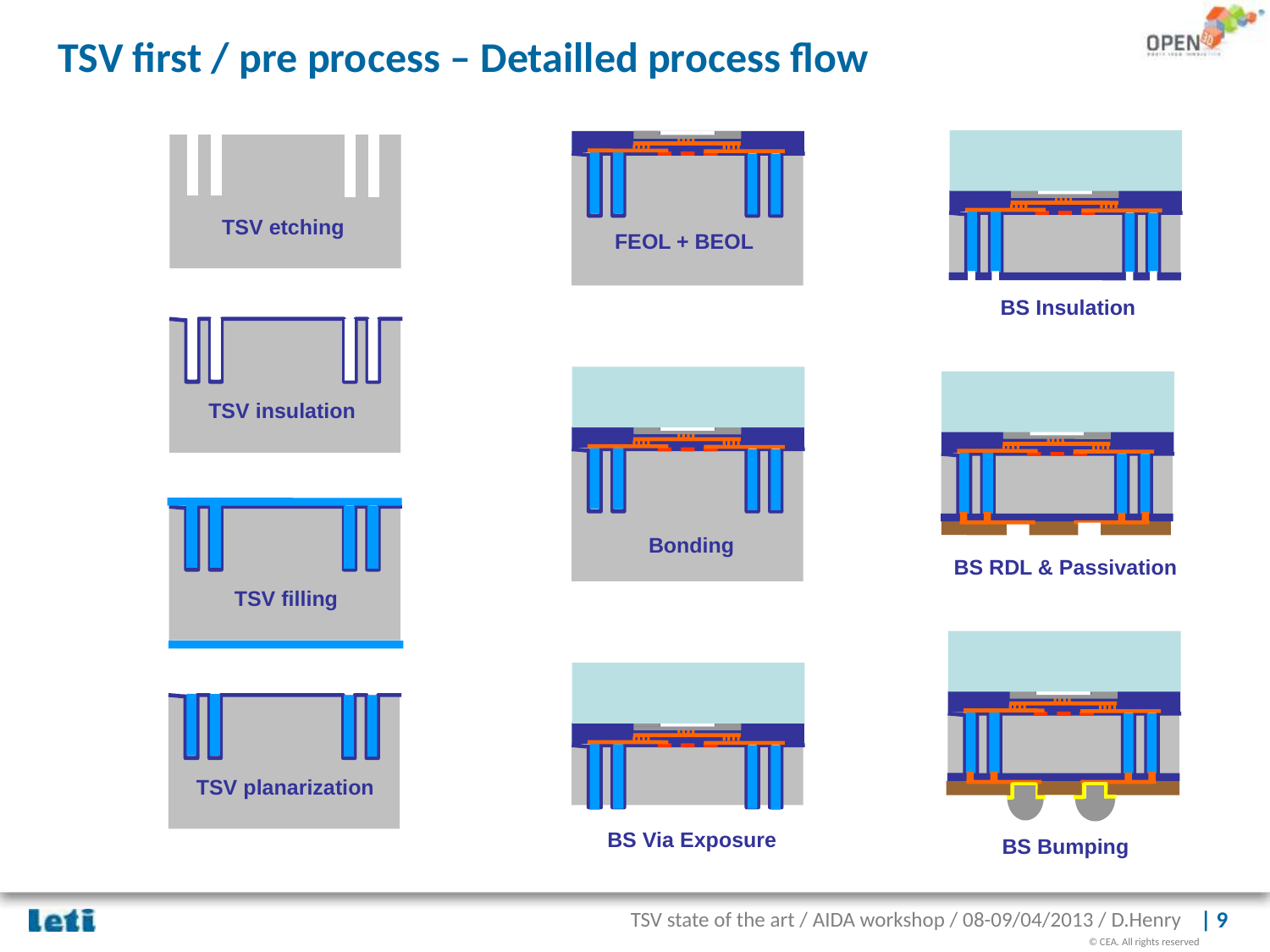

TSV first / pre process – Detailled process flow

BS Insulation

FEOL + BEOL

TSV etching

TSV insulation

Bonding

BS RDL & Passivation

TSV filling

BS Bumping

BS Via Exposure

TSV planarization